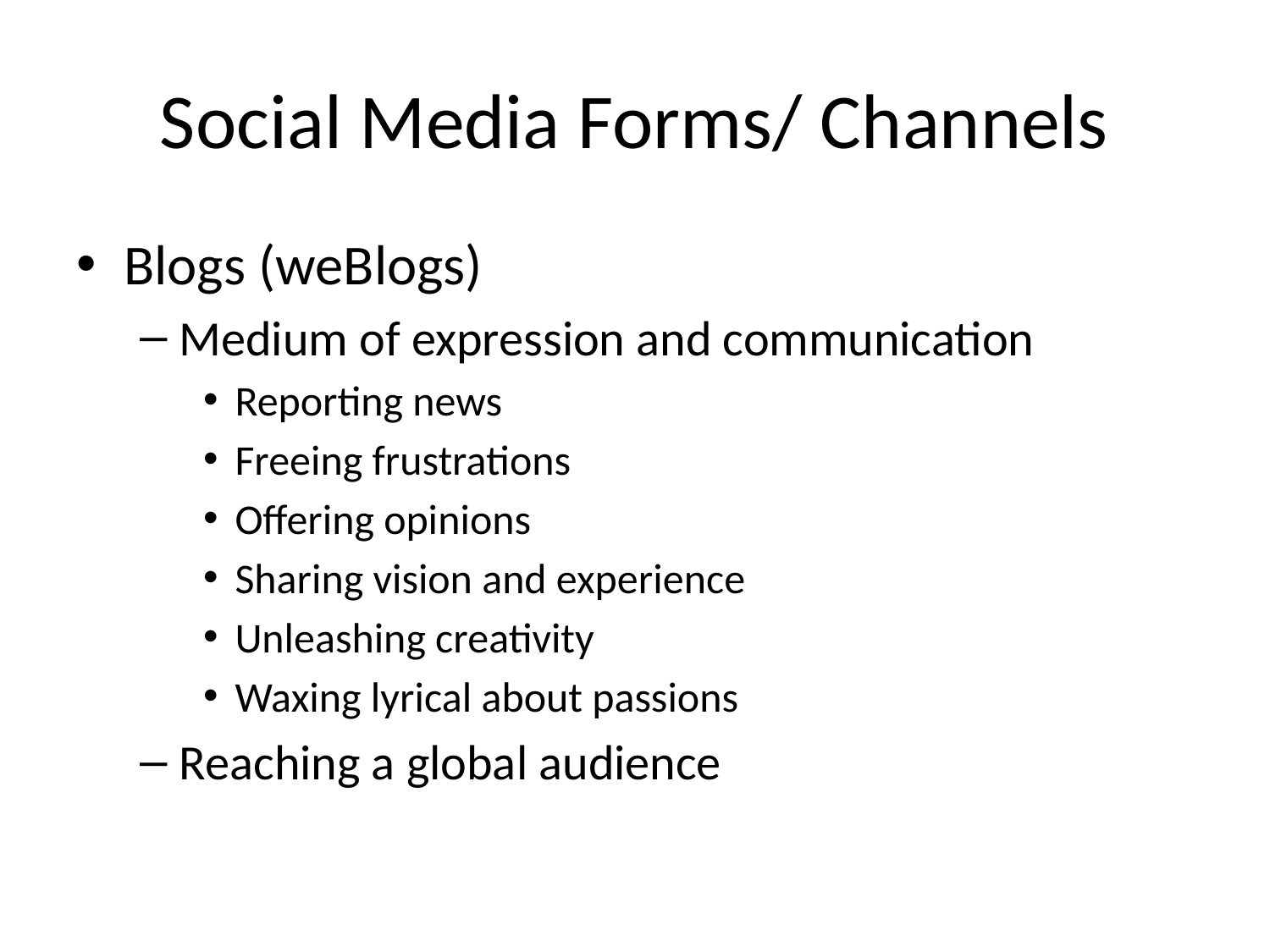

# Social Media Forms/ Channels
Blogs (weBlogs)
Medium of expression and communication
Reporting news
Freeing frustrations
Offering opinions
Sharing vision and experience
Unleashing creativity
Waxing lyrical about passions
Reaching a global audience